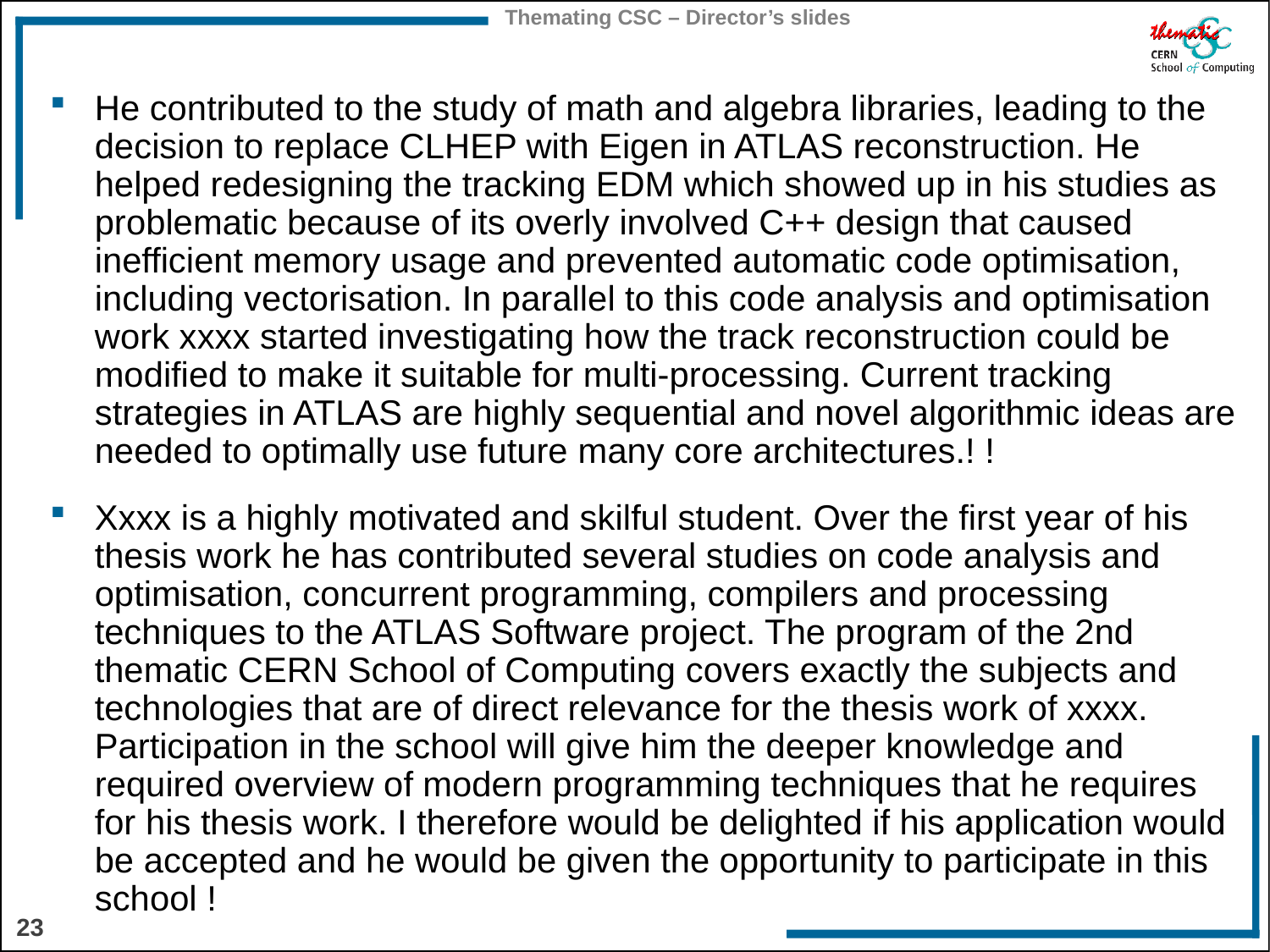

He contributed to the study of math and algebra libraries, leading to the decision to replace CLHEP with Eigen in ATLAS reconstruction. He helped redesigning the tracking EDM which showed up in his studies as problematic because of its overly involved C++ design that caused inefficient memory usage and prevented automatic code optimisation, including vectorisation. In parallel to this code analysis and optimisation work xxxx started investigating how the track reconstruction could be modified to make it suitable for multi-processing. Current tracking strategies in ATLAS are highly sequential and novel algorithmic ideas are needed to optimally use future many core architectures.! !
Xxxx is a highly motivated and skilful student. Over the first year of his thesis work he has contributed several studies on code analysis and optimisation, concurrent programming, compilers and processing techniques to the ATLAS Software project. The program of the 2nd thematic CERN School of Computing covers exactly the subjects and technologies that are of direct relevance for the thesis work of xxxx. Participation in the school will give him the deeper knowledge and required overview of modern programming techniques that he requires for his thesis work. I therefore would be delighted if his application would be accepted and he would be given the opportunity to participate in this school !